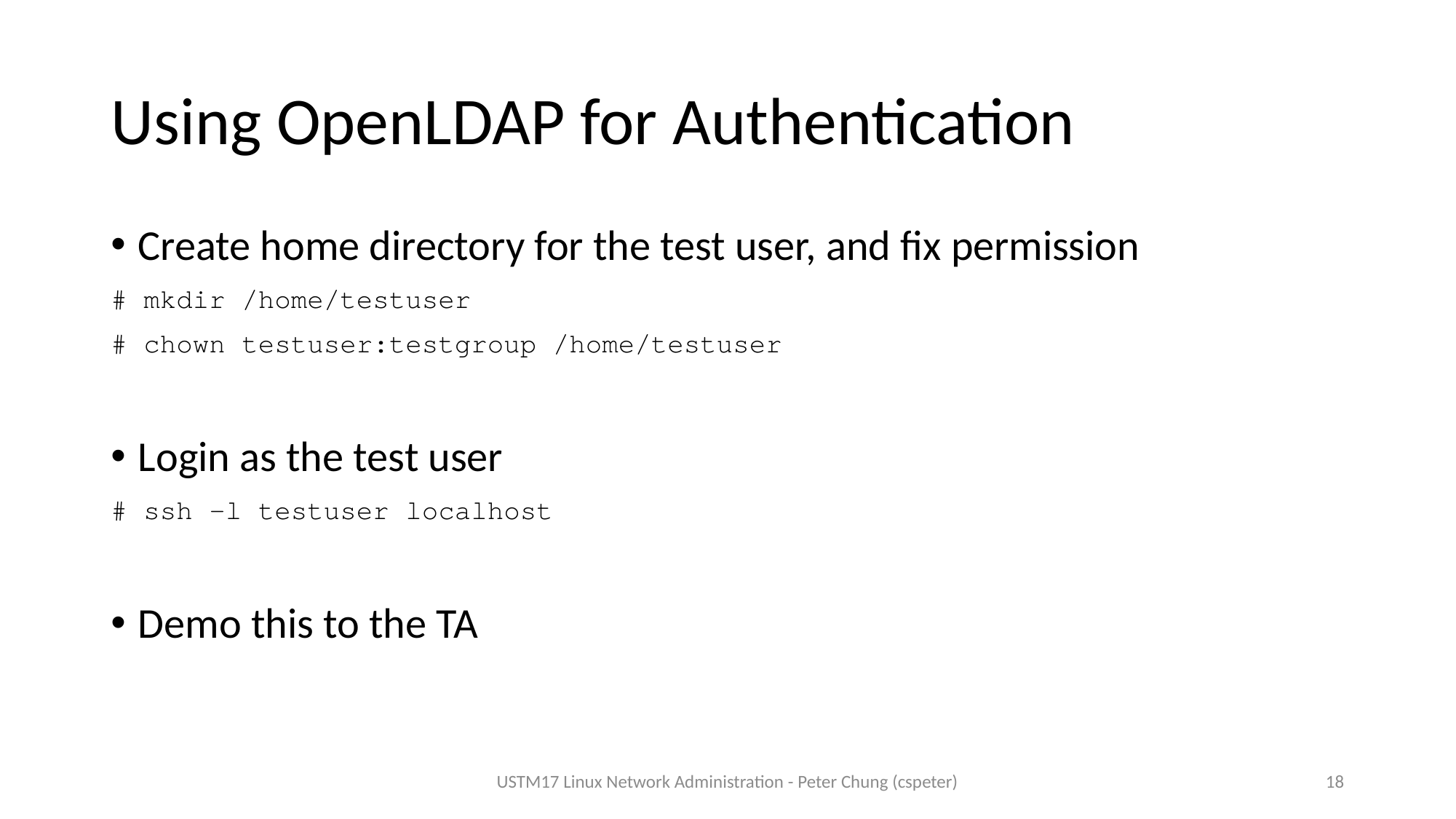

# Using OpenLDAP for Authentication
Create home directory for the test user, and fix permission
# mkdir /home/testuser
# chown testuser:testgroup /home/testuser

Login as the test user
# ssh -l testuser localhost

Demo this to the TA

USTM17 Linux Network Administration - Peter Chung (cspeter)
18